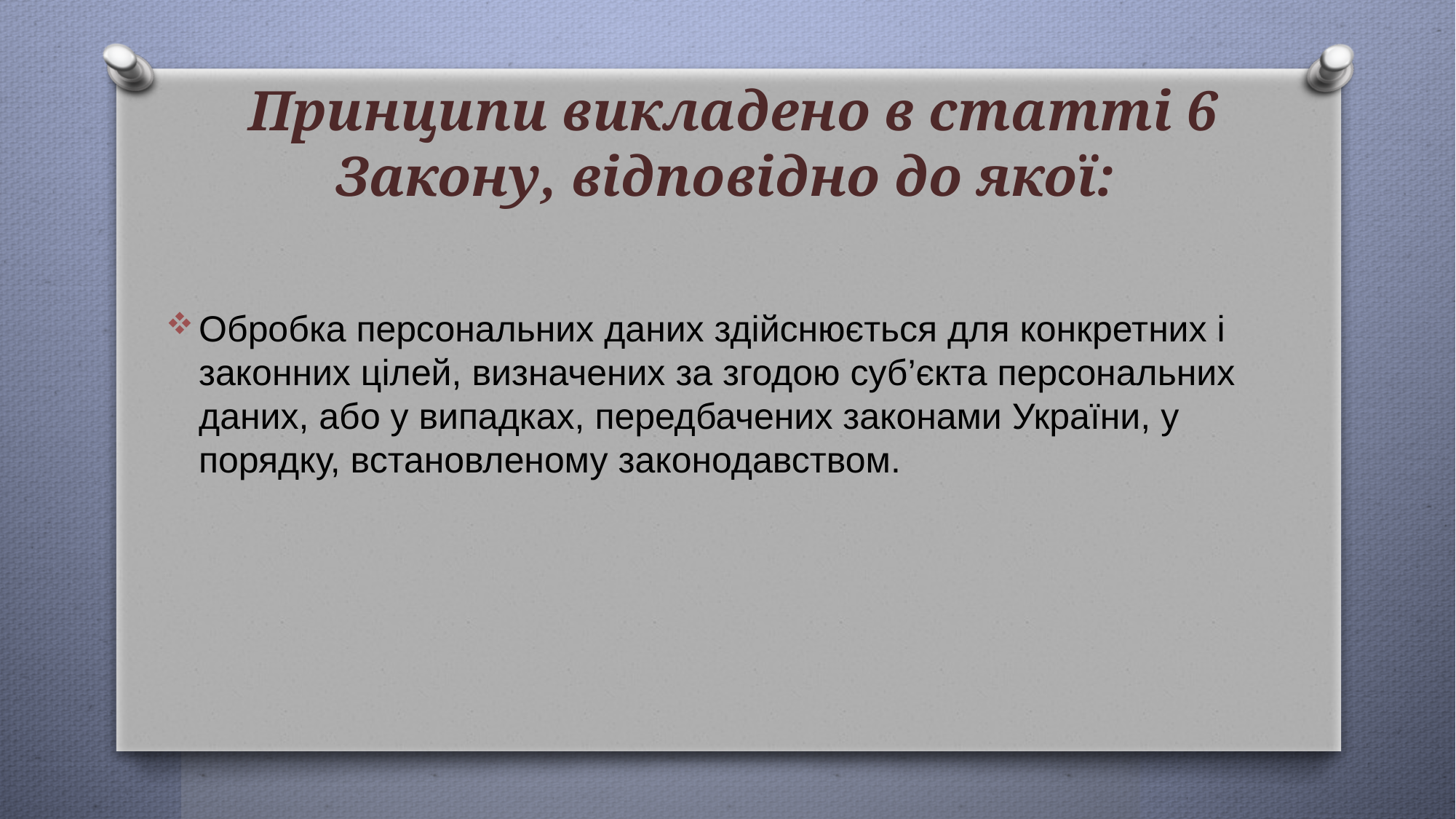

# Принципи викладено в статті 6 Закону, відповідно до якої:
Обробка персональних даних здійснюється для конкретних і законних цілей, визначених за згодою суб’єкта персональних даних, або у випадках, передбачених законами України, у порядку, встановленому законодавством.